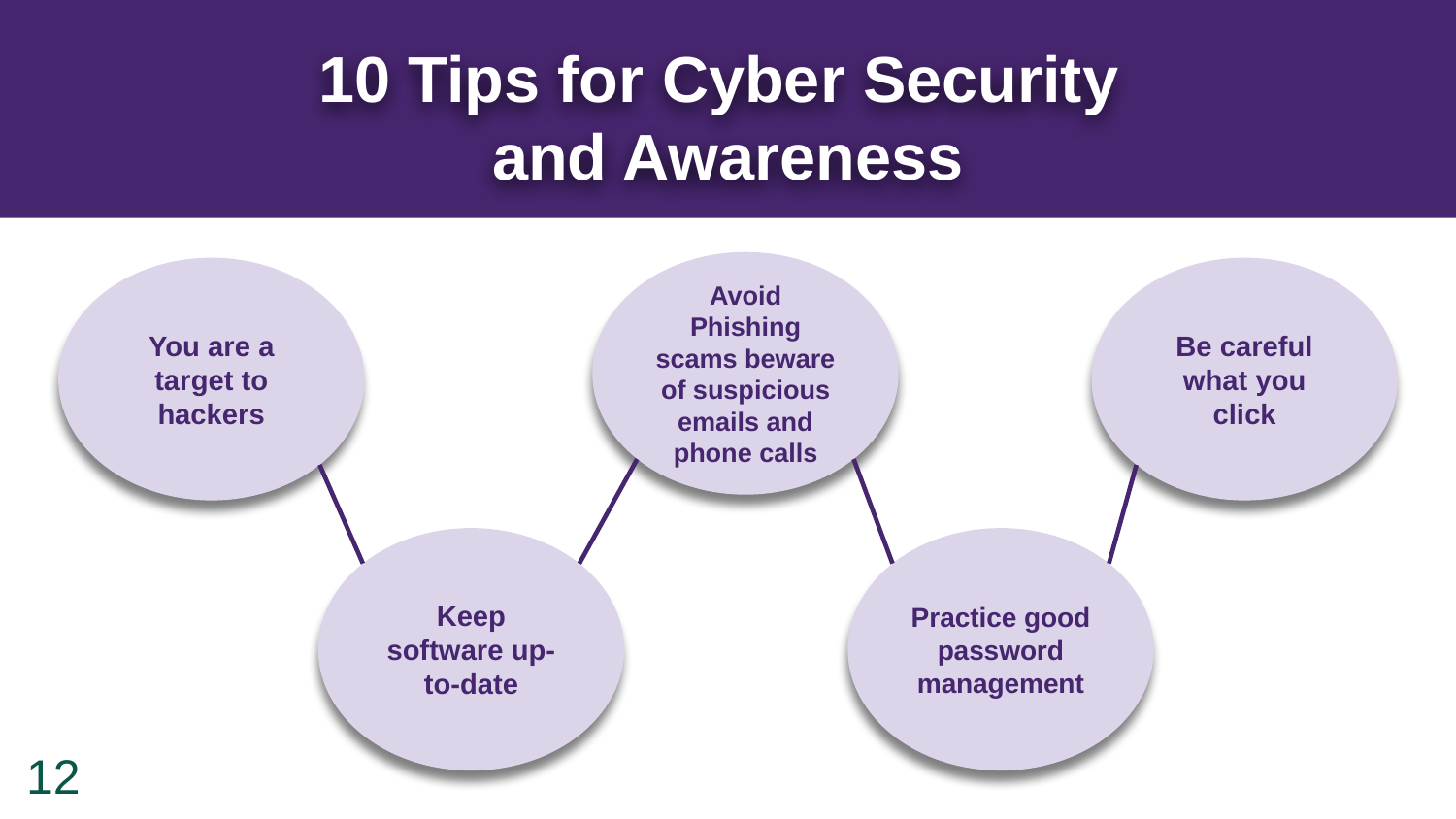

10 Tips for Cyber Security
and Awareness

Avoid Phishing scams beware of suspicious emails and phone calls
You are a target to hackers
Be careful what you click
Keep software up-to-date
Practice good password management
12